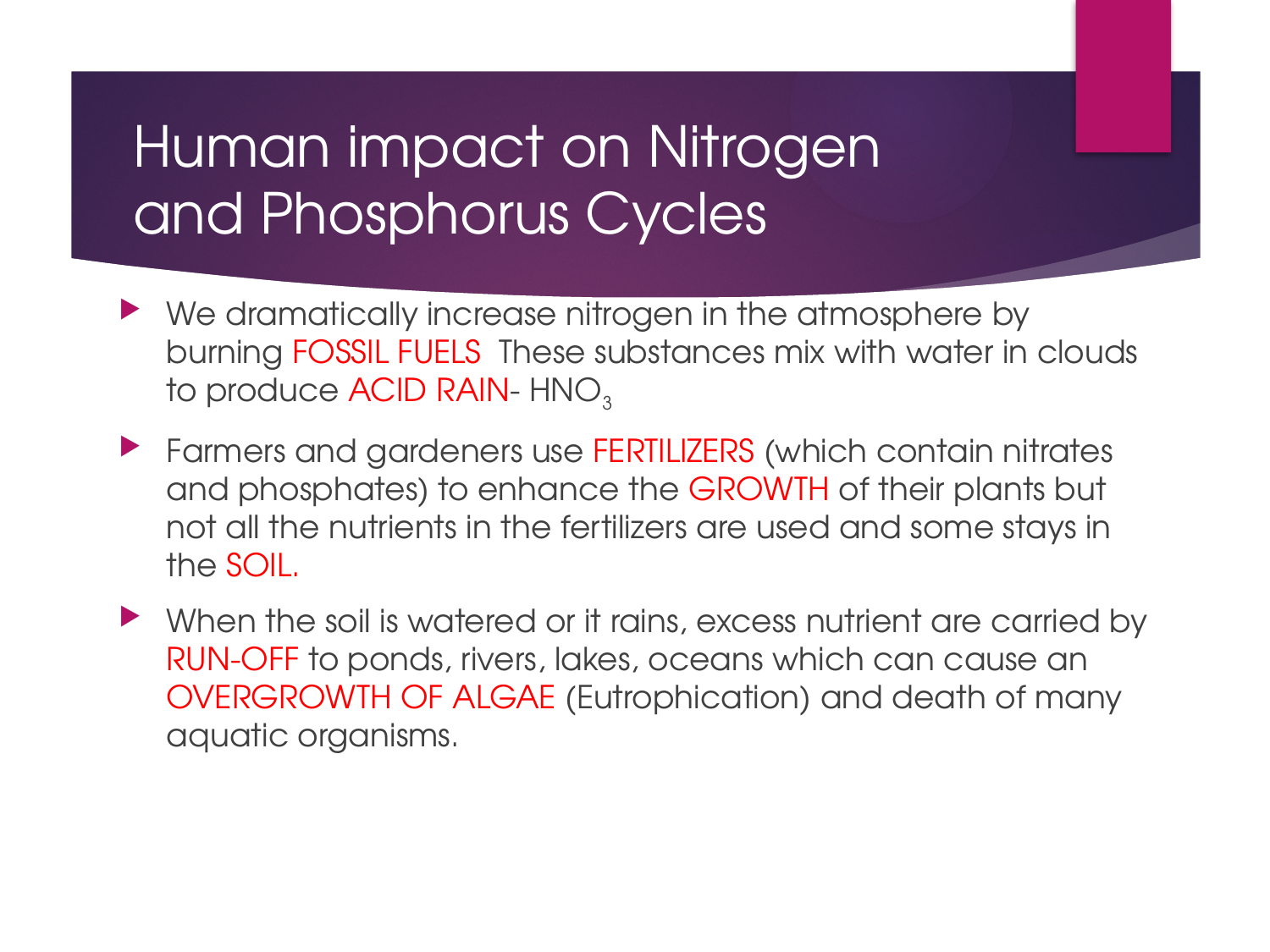

# Human impact on Nitrogen and Phosphorus Cycles
We dramatically increase nitrogen in the atmosphere by burning FOSSIL FUELS  These substances mix with water in clouds to produce ACID RAIN- HNO3
Farmers and gardeners use FERTILIZERS (which contain nitrates and phosphates) to enhance the GROWTH of their plants but not all the nutrients in the fertilizers are used and some stays in the SOIL.
When the soil is watered or it rains, excess nutrient are carried by RUN-OFF to ponds, rivers, lakes, oceans which can cause an OVERGROWTH OF ALGAE (Eutrophication) and death of many aquatic organisms.